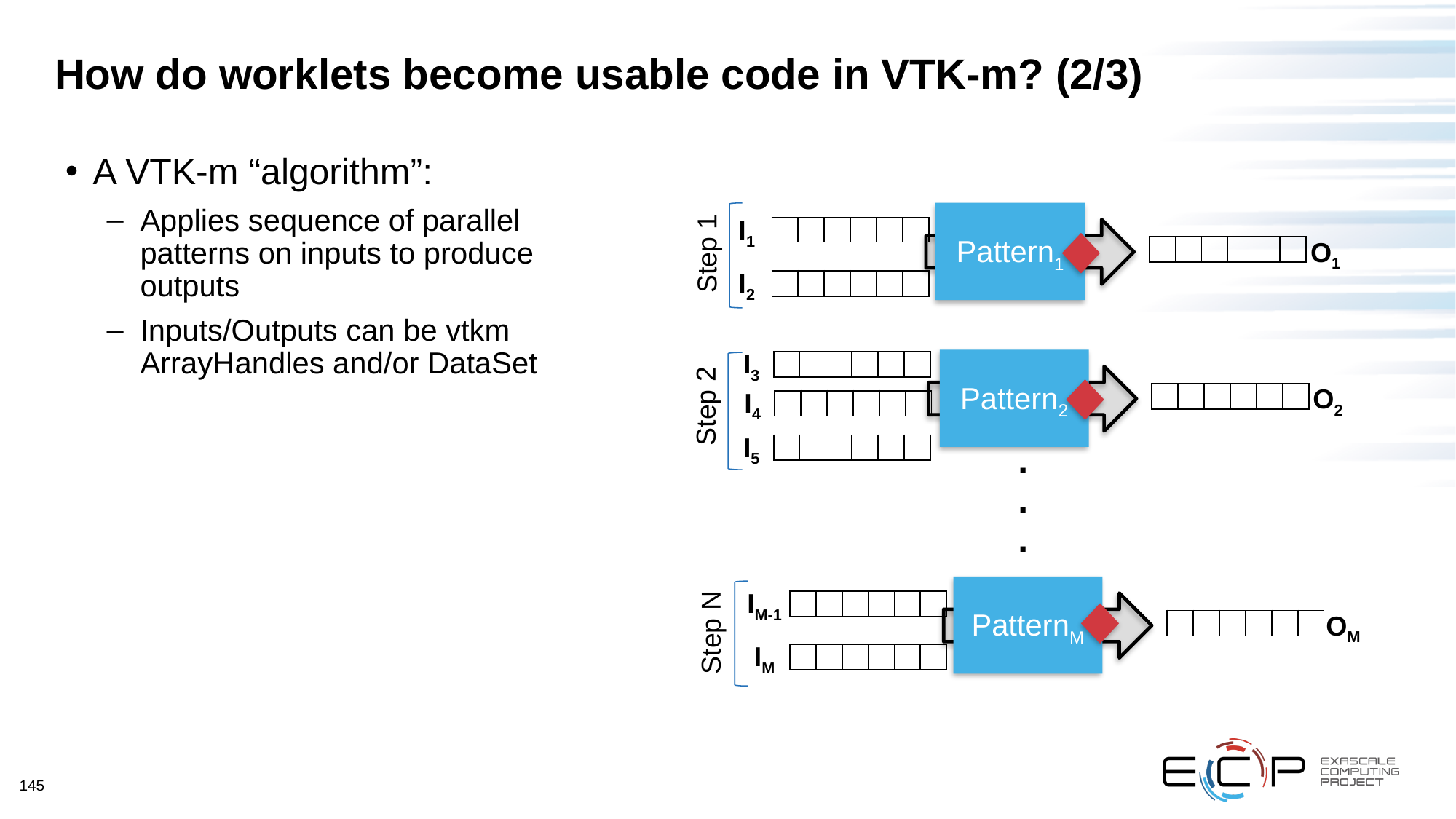

# How do worklets become usable code in VTK-m? (2/3)

A VTK-m “algorithm”:
Applies sequence of parallel patterns on inputs to produce outputs
Inputs/Outputs can be vtkm ArrayHandles and/or DataSet

Pattern1
I1
|  |  |  |  |  |  |
| --- | --- | --- | --- | --- | --- |
Step 1
O1

|  |  |  |  |  |  |
| --- | --- | --- | --- | --- | --- |
I2
|  |  |  |  |  |  |
| --- | --- | --- | --- | --- | --- |

I3
Pattern2
|  |  |  |  |  |  |
| --- | --- | --- | --- | --- | --- |

O2

Step 2
I4
|  |  |  |  |  |  |
| --- | --- | --- | --- | --- | --- |
|  |  |  |  |  |  |
| --- | --- | --- | --- | --- | --- |
I5
.
.
.
|  |  |  |  |  |  |
| --- | --- | --- | --- | --- | --- |

PatternM
IM-1

|  |  |  |  |  |  |
| --- | --- | --- | --- | --- | --- |

OM
Step N
|  |  |  |  |  |  |
| --- | --- | --- | --- | --- | --- |
IM
|  |  |  |  |  |  |
| --- | --- | --- | --- | --- | --- |